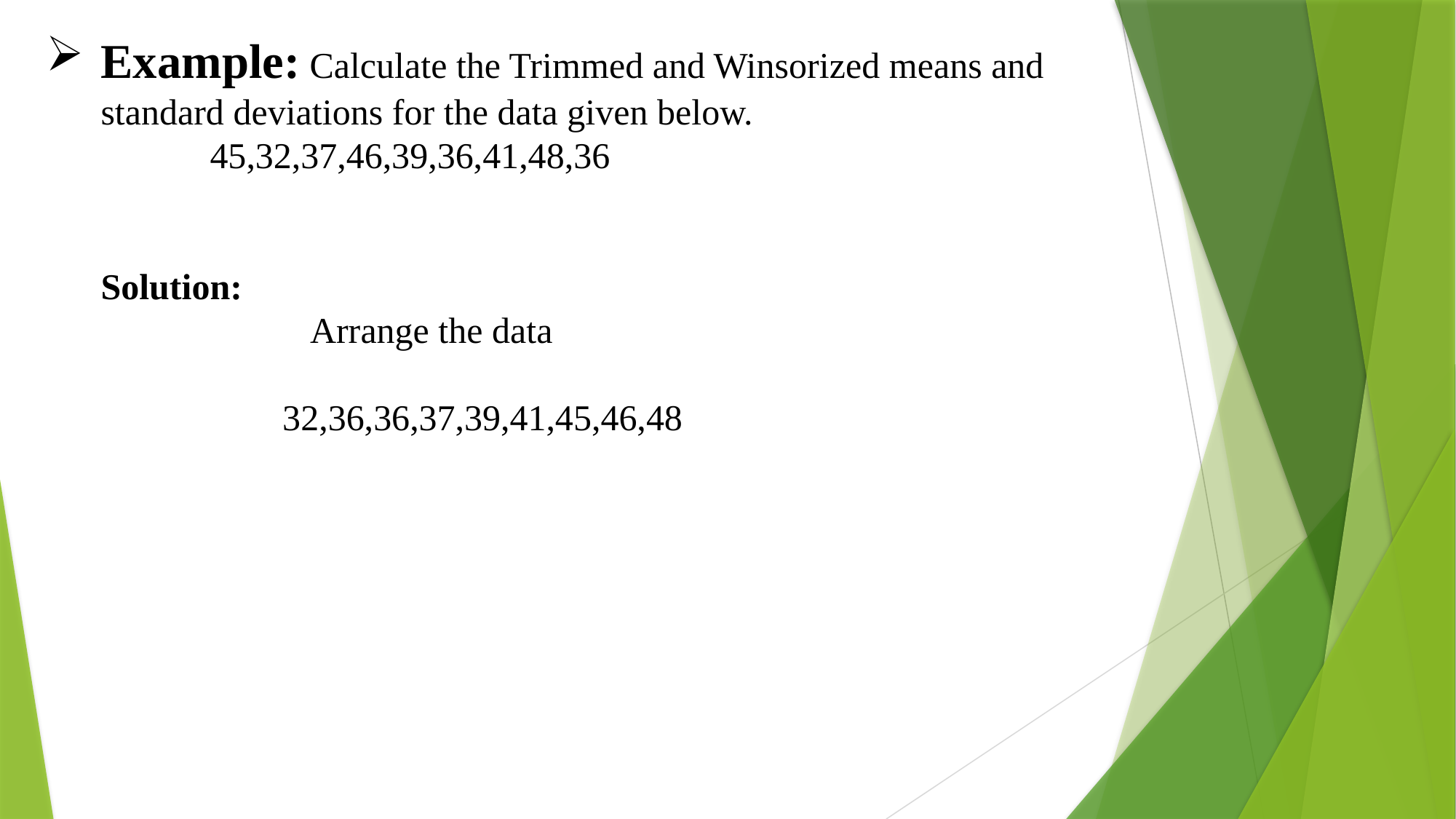

# Example: Calculate the Trimmed and Winsorized means and standard deviations for the data given below. 45,32,37,46,39,36,41,48,36 Solution: Arrange the data 32,36,36,37,39,41,45,46,48